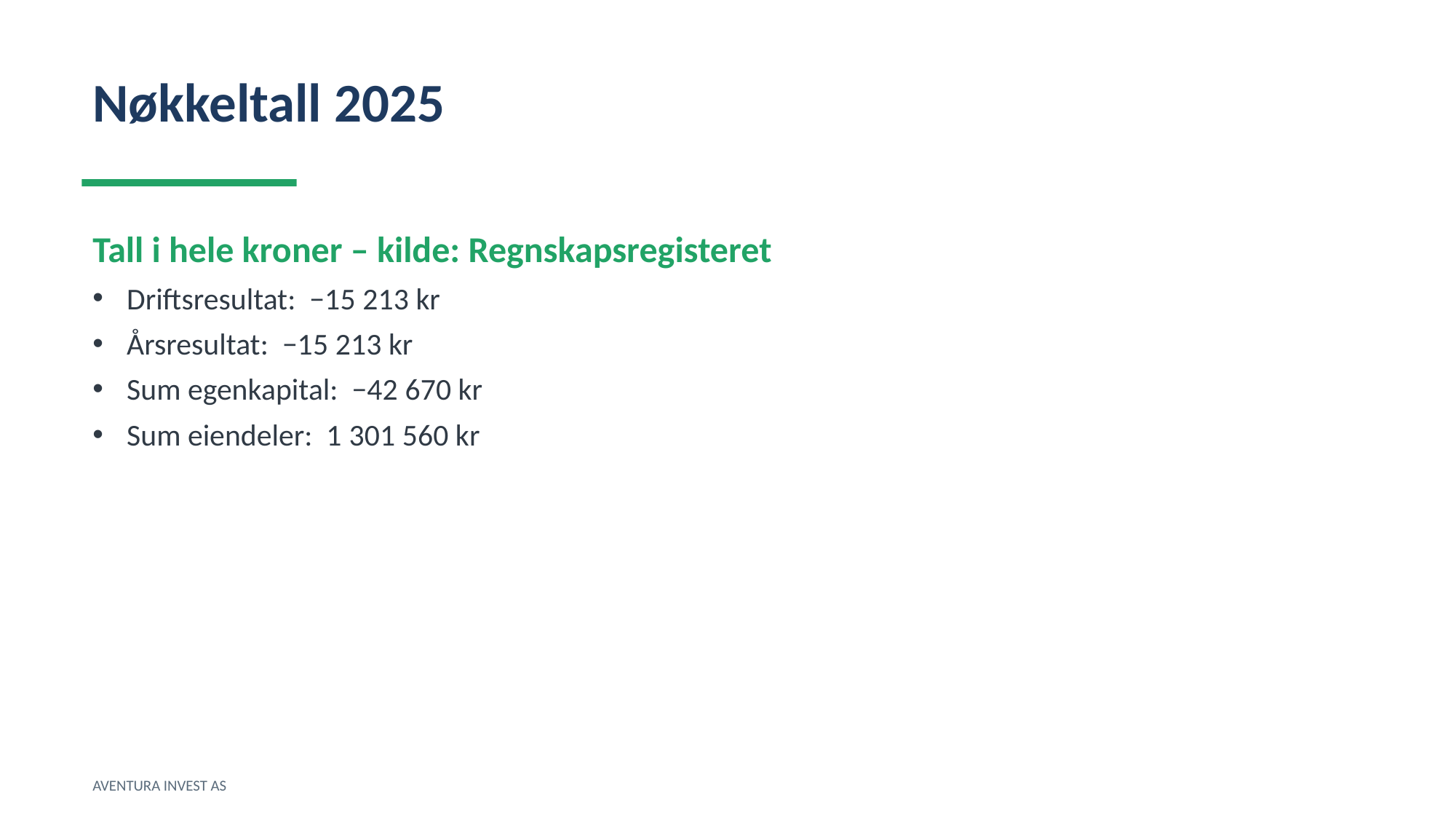

Nøkkeltall 2025

Tall i hele kroner – kilde: Regnskapsregisteret
Driftsresultat:  −15 213 kr
Årsresultat:  −15 213 kr
Sum egenkapital:  −42 670 kr
Sum eiendeler:  1 301 560 kr
AVENTURA INVEST AS